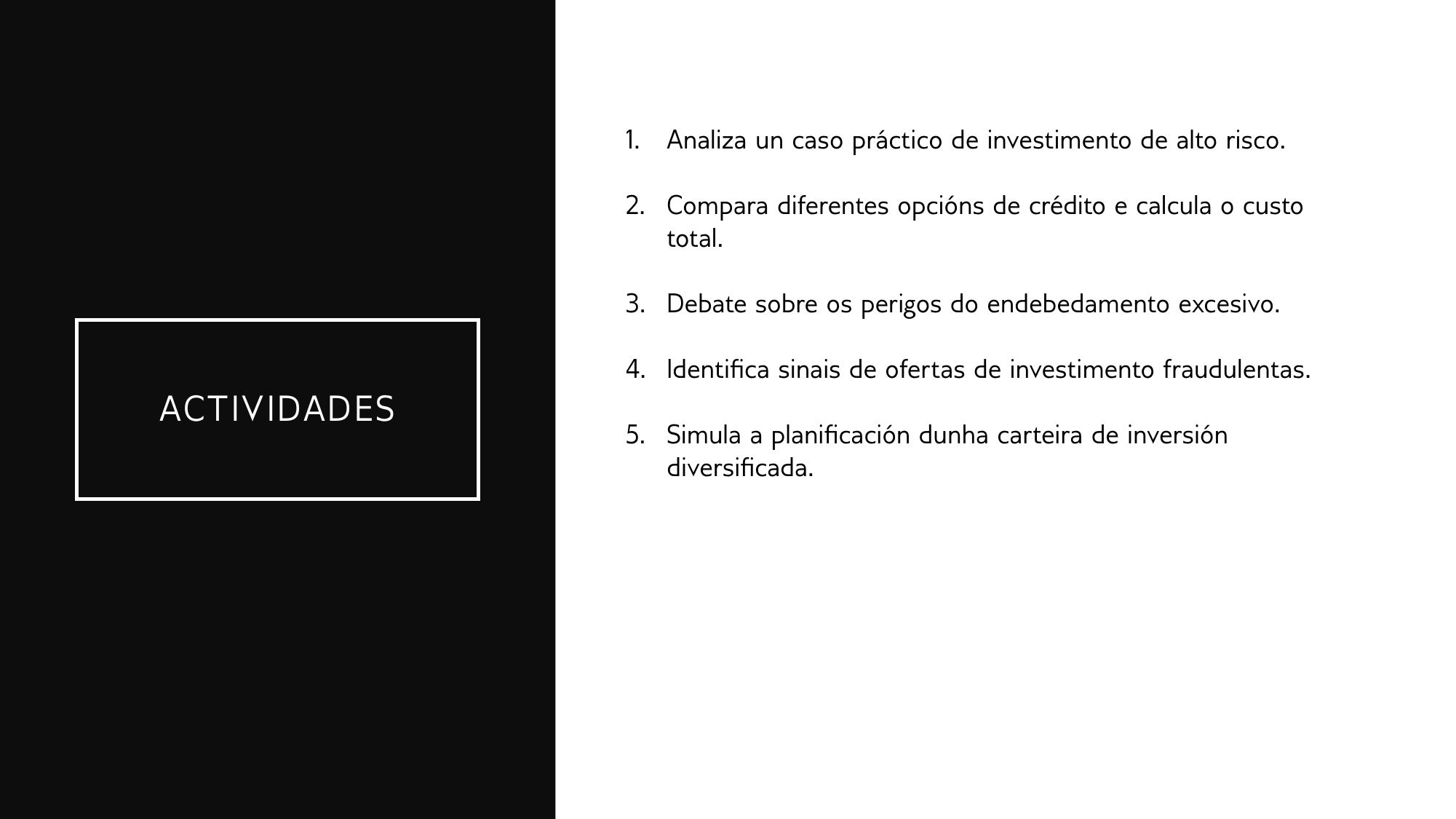

Analiza un caso práctico de investimento de alto risco.

Compara diferentes opcións de crédito e calcula o custo total.

Debate sobre os perigos do endebedamento excesivo.

Identifica sinais de ofertas de investimento fraudulentas.

Simula a planificación dunha carteira de inversión diversificada.

# ACTIVIDADES